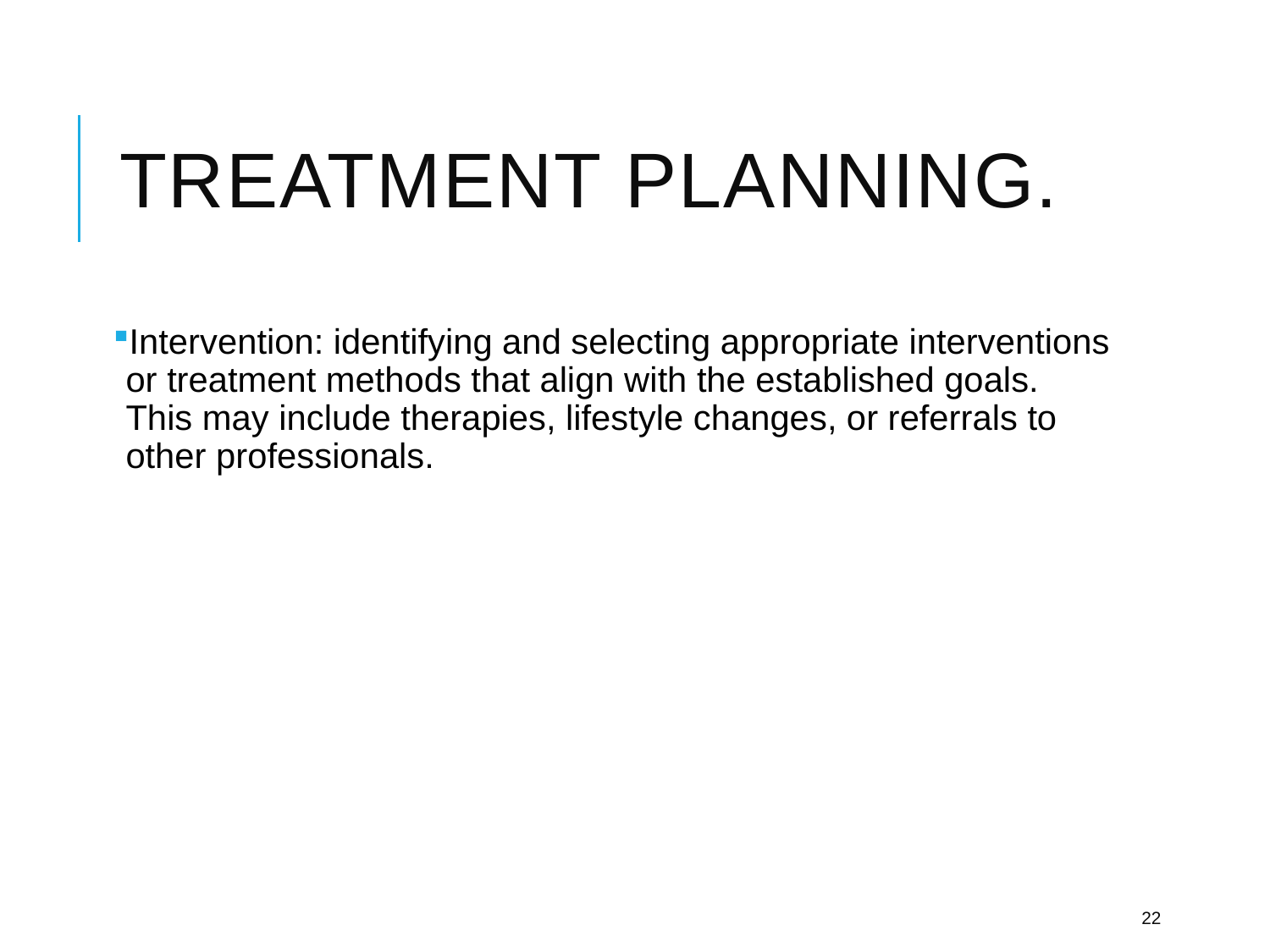

# Treatment planning.
Intervention: identifying and selecting appropriate interventions or treatment methods that align with the established goals. This may include therapies, lifestyle changes, or referrals to other professionals.
22